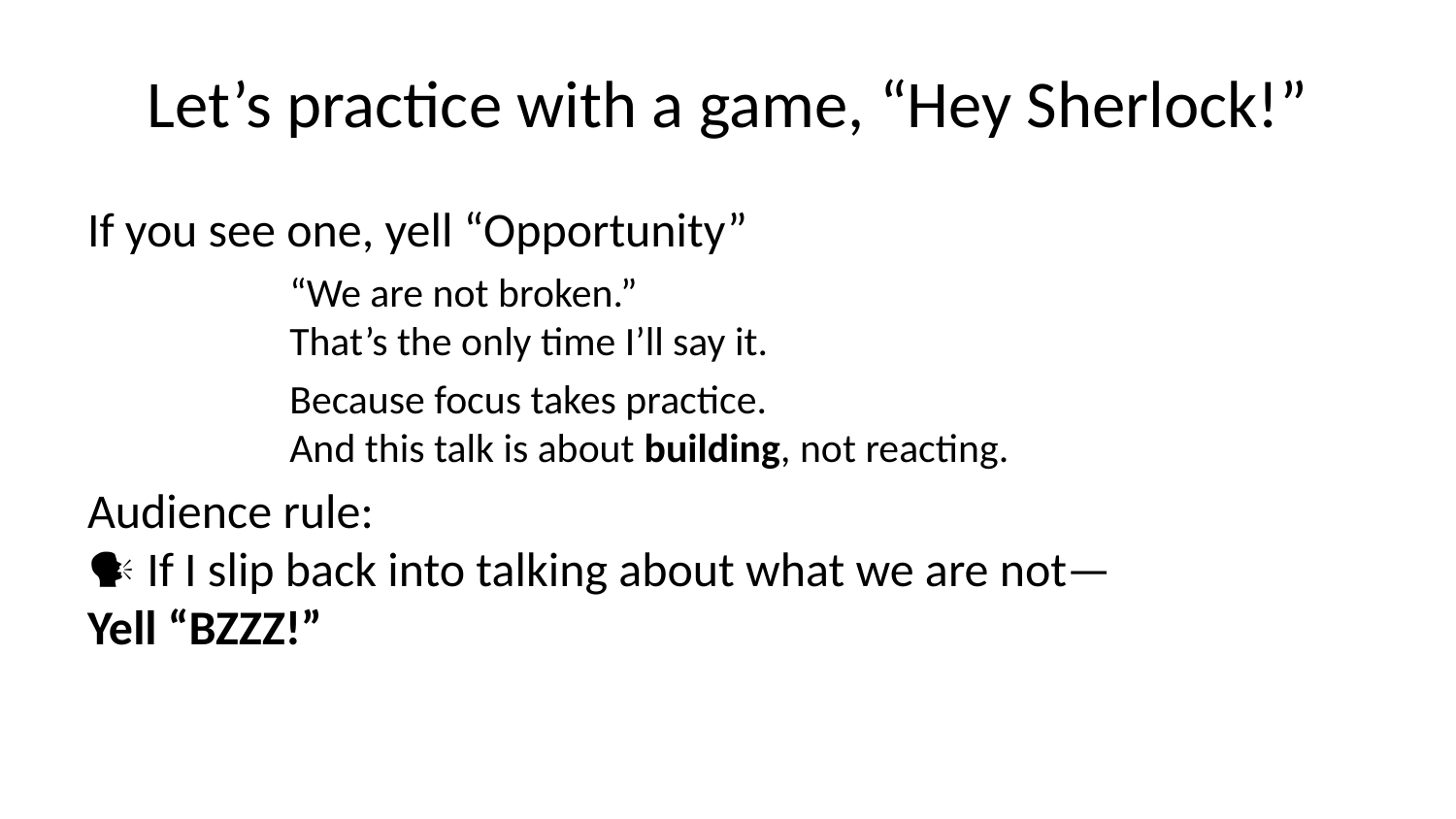

# Let’s practice with a game, “Hey Sherlock!”
If you see one, yell “Opportunity”
“We are not broken.”
That’s the only time I’ll say it.
Because focus takes practice.
And this talk is about building, not reacting.
Audience rule:
🗣 If I slip back into talking about what we are not—
Yell “BZZZ!”